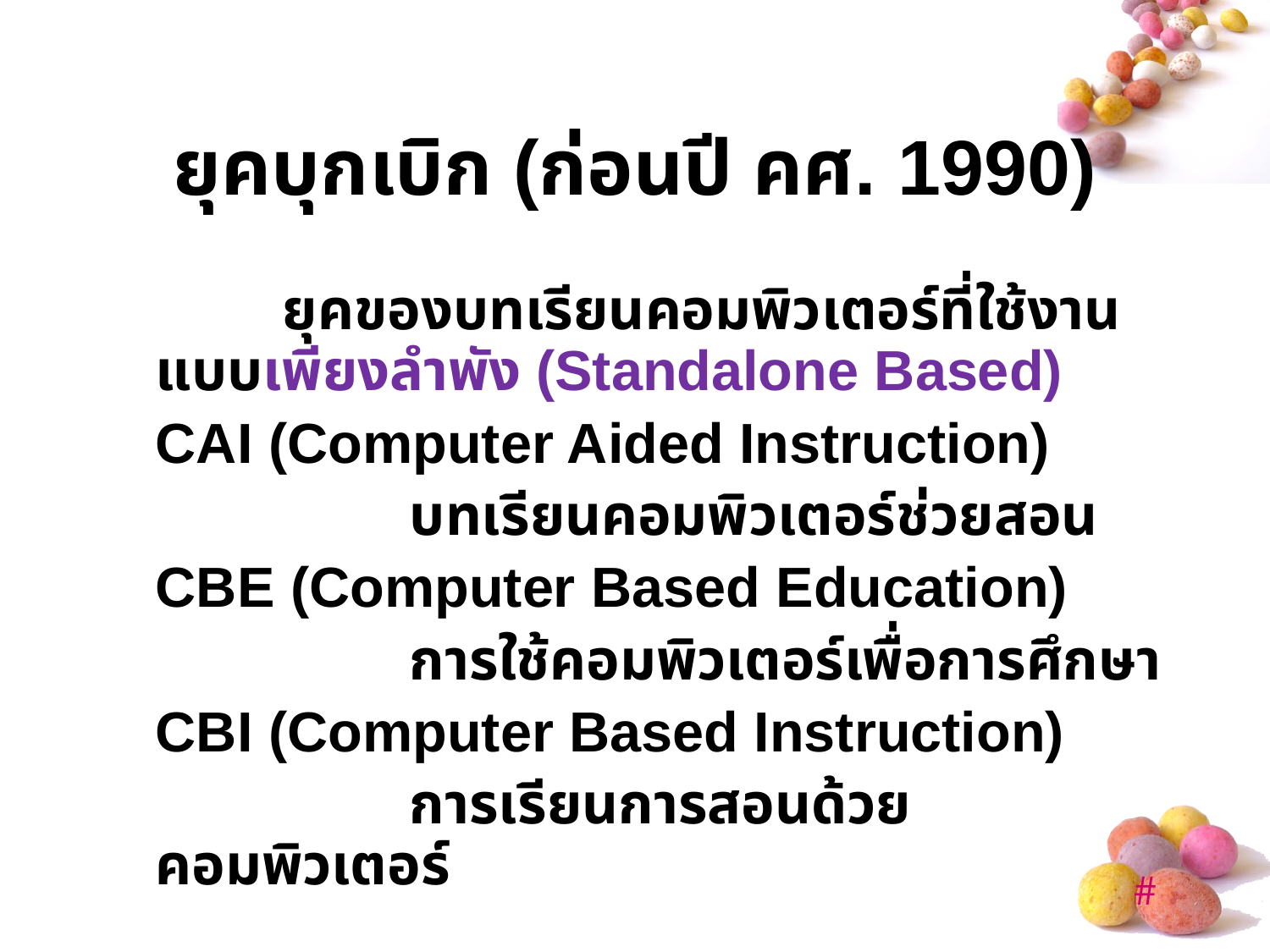

# ยุคบุกเบิก (ก่อนปี คศ. 1990)
		ยุคของบทเรียนคอมพิวเตอร์ที่ใช้งานแบบเพียงลำพัง (Standalone Based)
	CAI (Computer Aided Instruction)
			บทเรียนคอมพิวเตอร์ช่วยสอน
	CBE (Computer Based Education)
			การใช้คอมพิวเตอร์เพื่อการศึกษา
	CBI (Computer Based Instruction)
			การเรียนการสอนด้วยคอมพิวเตอร์